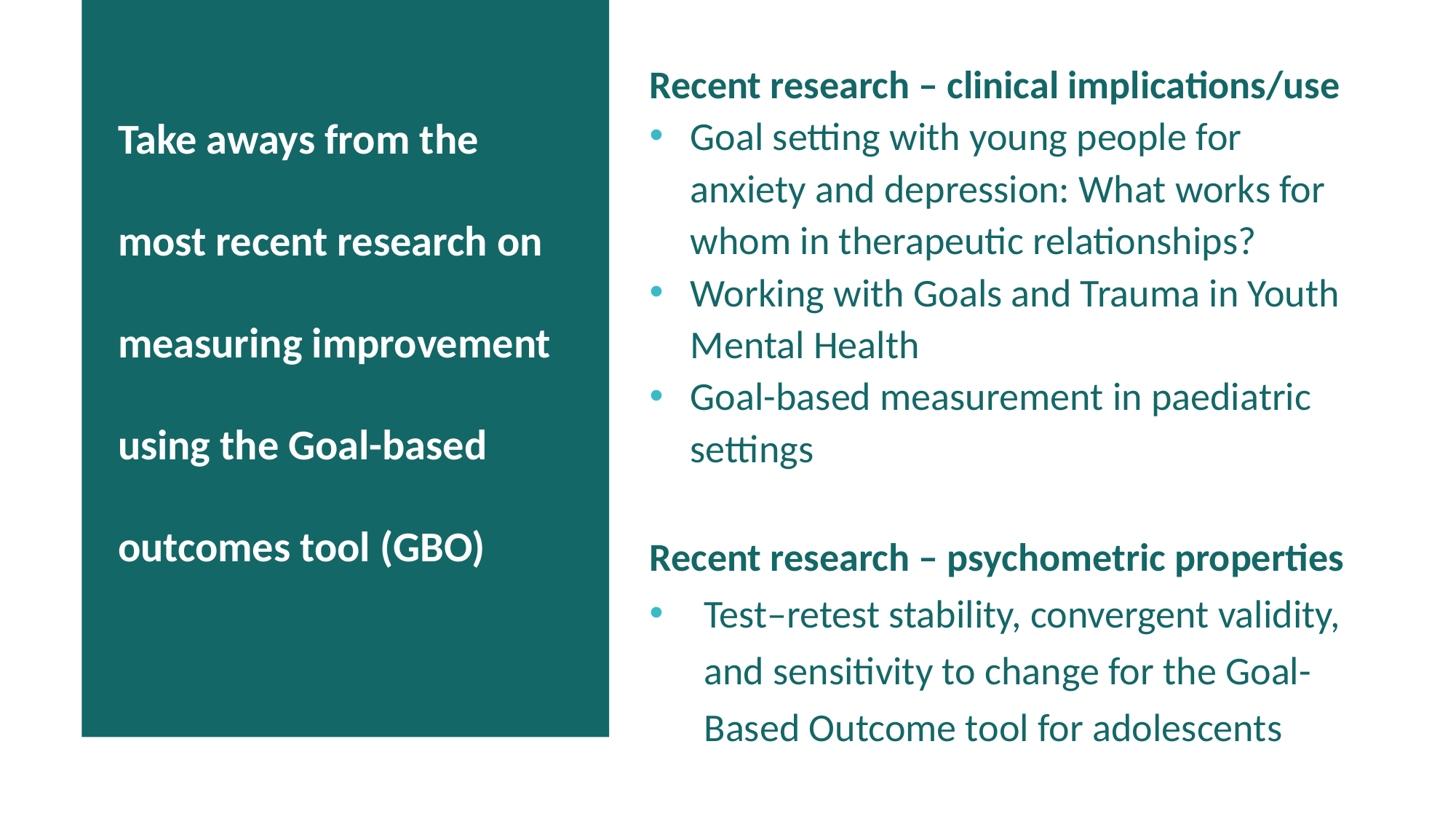

Recent research – clinical implications/use
Goal setting with young people for anxiety and depression: What works for whom in therapeutic relationships?
Working with Goals and Trauma in Youth Mental Health
Goal-based measurement in paediatric settings

Recent research – psychometric properties
Test–retest stability, convergent validity, and sensitivity to change for the Goal-Based Outcome tool for adolescents

Take aways from the most recent research on measuring improvement using the Goal-based outcomes tool (GBO)